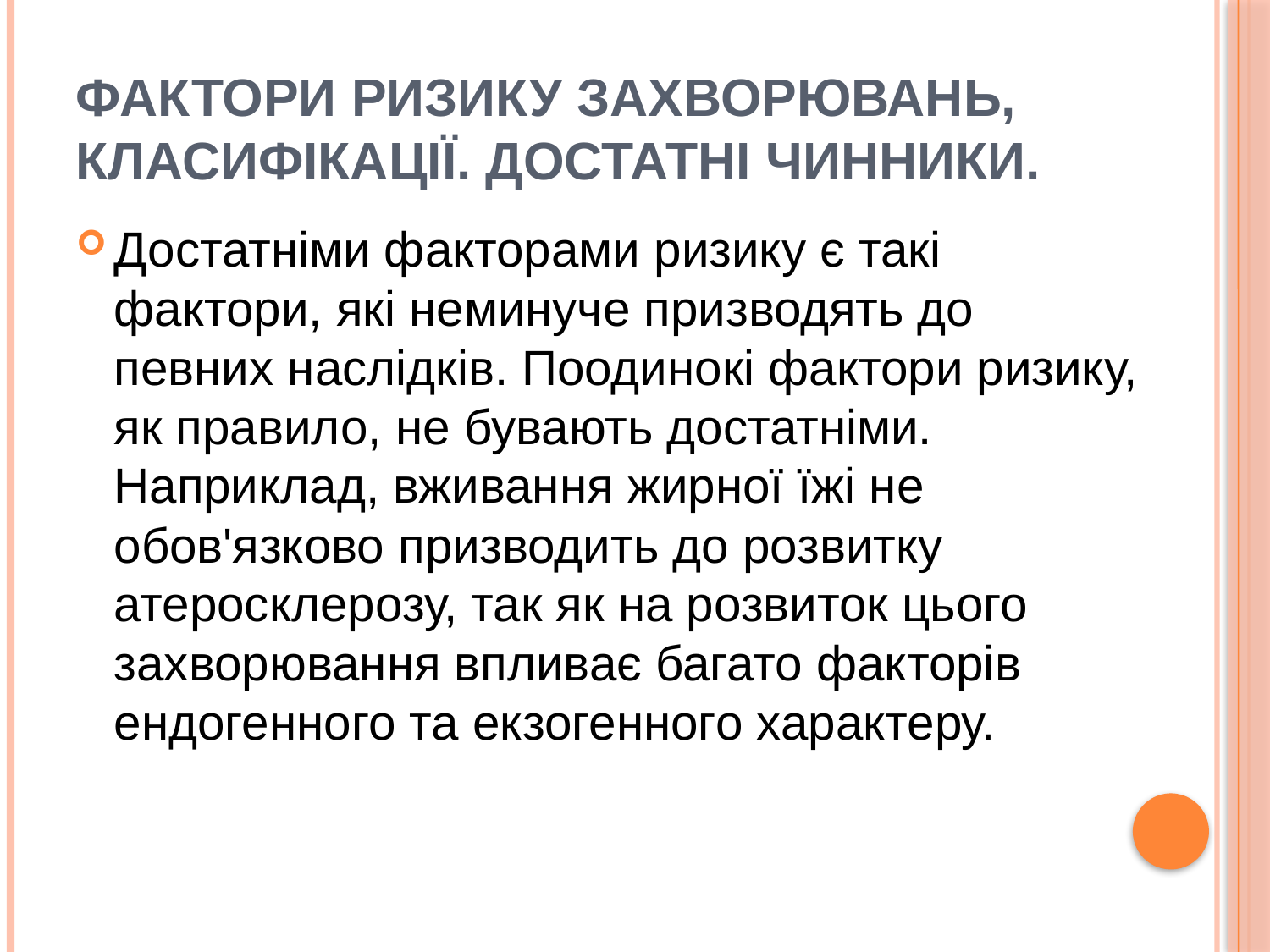

# Фактори ризику захворювань, класифікації. Достатні чинники.
Достатніми факторами ризику є такі фактори, які неминуче призводять до певних наслідків. Поодинокі фактори ризику, як правило, не бувають достатніми. Наприклад, вживання жирної їжі не обов'язково призводить до розвитку атеросклерозу, так як на розвиток цього захворювання впливає багато факторів ендогенного та екзогенного характеру.